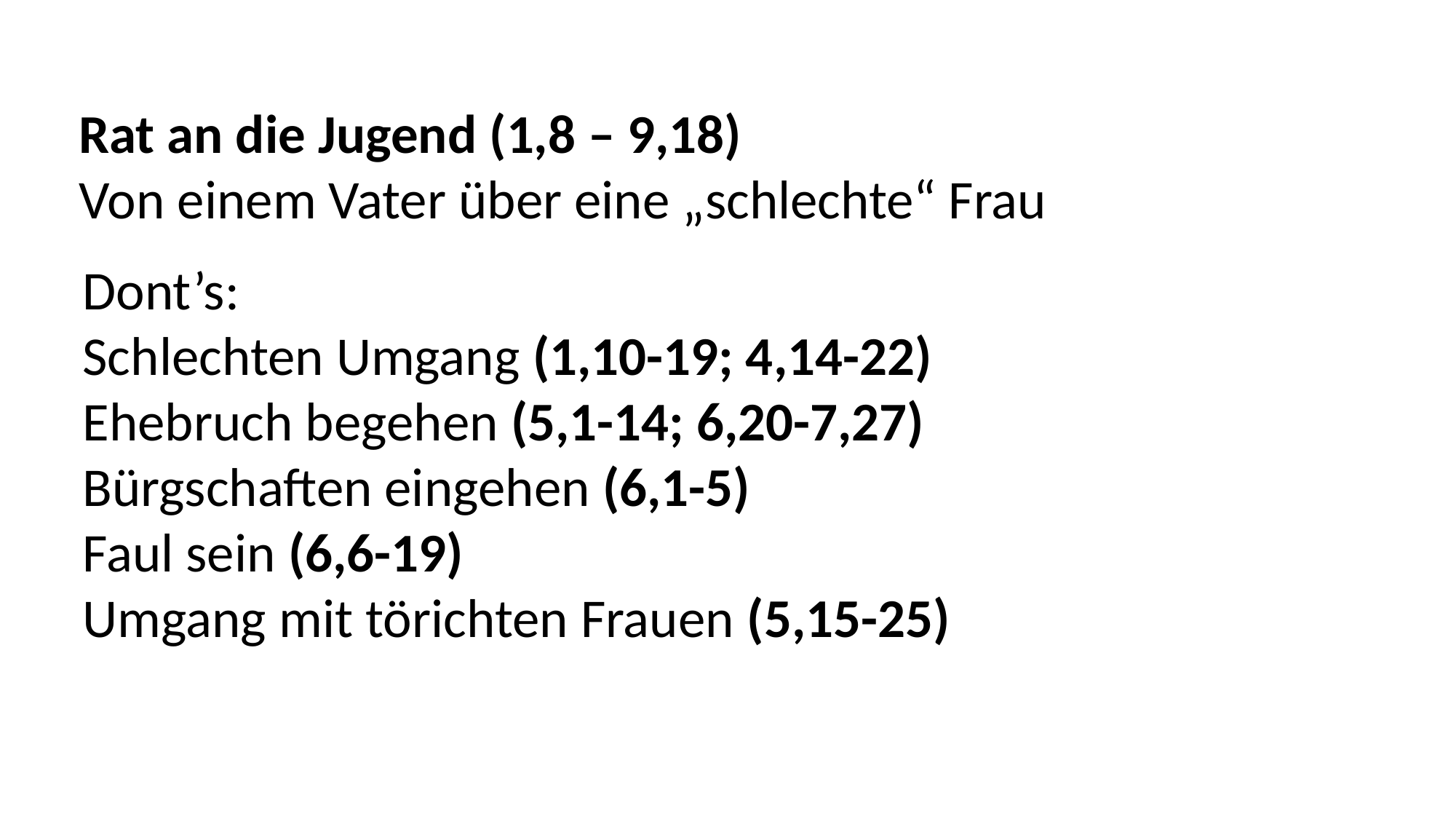

Rat an die Jugend (1,8 – 9,18)
Von einem Vater über eine „schlechte“ Frau
Dont’s:
Schlechten Umgang (1,10-19; 4,14-22)
Ehebruch begehen (5,1-14; 6,20-7,27)
Bürgschaften eingehen (6,1-5)
Faul sein (6,6-19)
Umgang mit törichten Frauen (5,15-25)